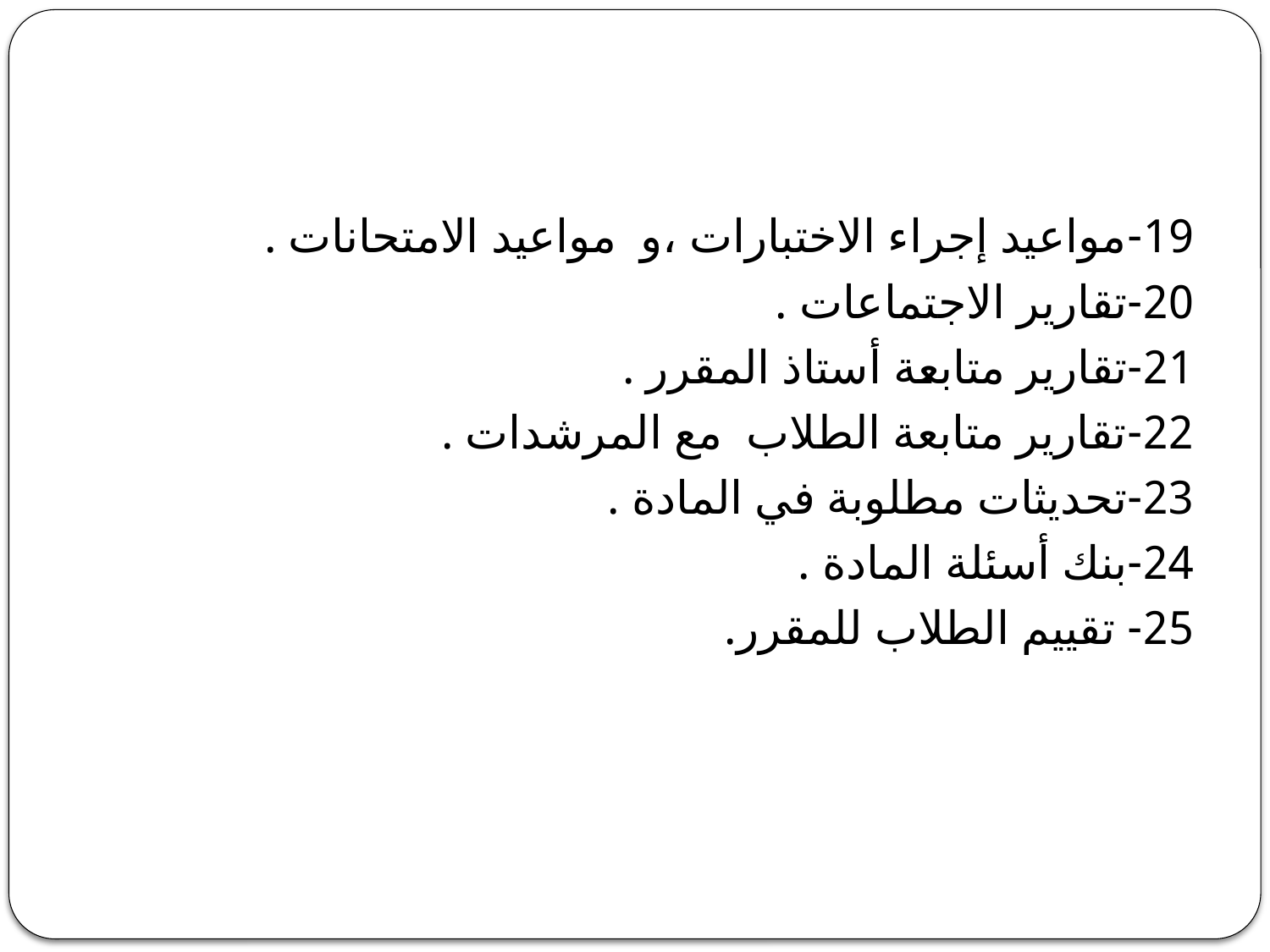

19-	مواعيد إجراء الاختبارات ،و  مواعيد الامتحانات .
20-	تقارير الاجتماعات .
21-	تقارير متابعة أستاذ المقرر .
22-	تقارير متابعة الطلاب  مع المرشدات .
23-	تحديثات مطلوبة في المادة .
24-	بنك أسئلة المادة .
25- 	تقييم الطلاب للمقرر.